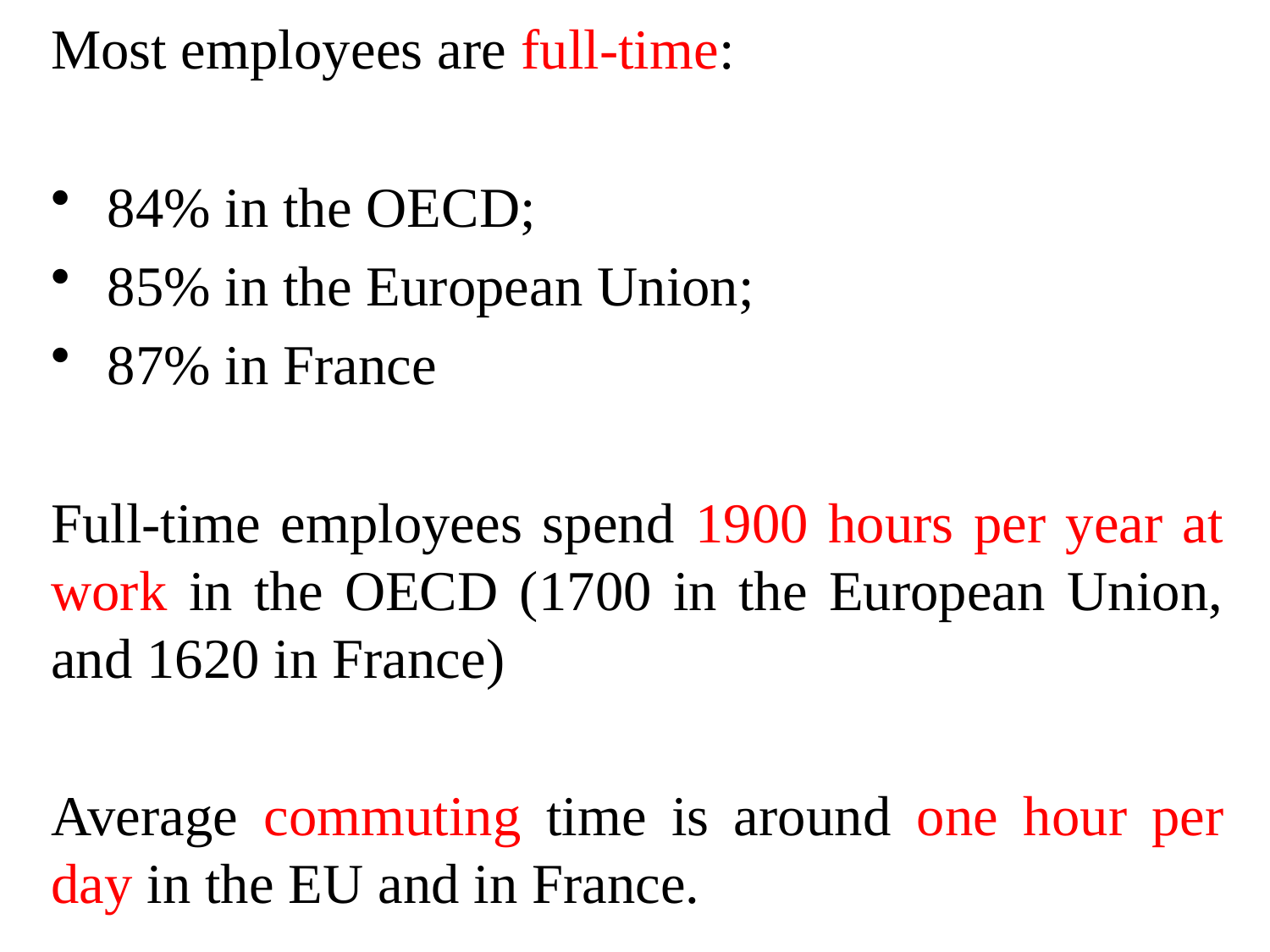

Most employees are full-time:

84% in the OECD;
85% in the European Union;
87% in France

Full-time employees spend 1900 hours per year at work in the OECD (1700 in the European Union, and 1620 in France)

Average commuting time is around one hour per day in the EU and in France.